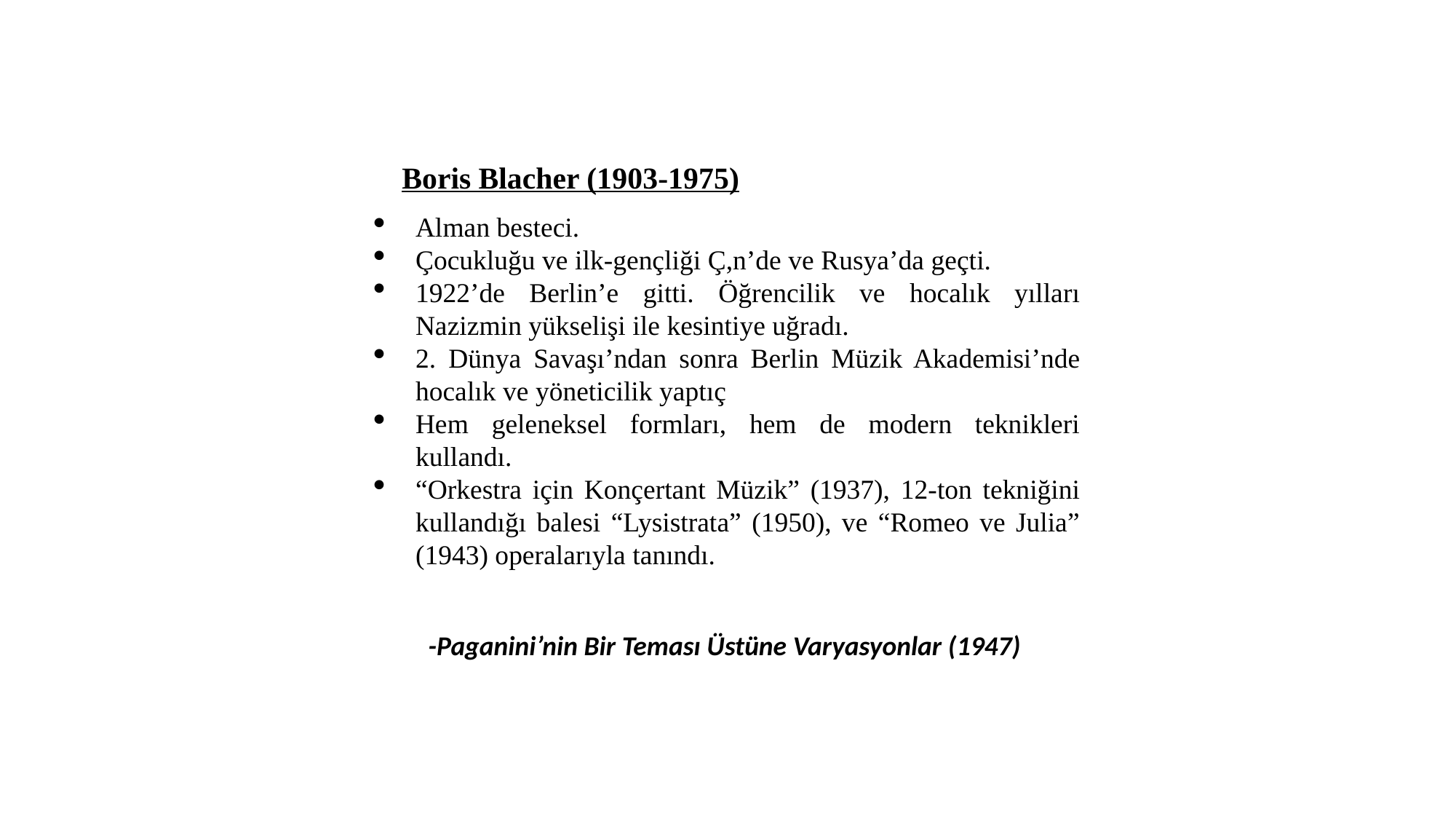

Boris Blacher (1903-1975)
Alman besteci.
Çocukluğu ve ilk-gençliği Ç,n’de ve Rusya’da geçti.
1922’de Berlin’e gitti. Öğrencilik ve hocalık yılları Nazizmin yükselişi ile kesintiye uğradı.
2. Dünya Savaşı’ndan sonra Berlin Müzik Akademisi’nde hocalık ve yöneticilik yaptıç
Hem geleneksel formları, hem de modern teknikleri kullandı.
“Orkestra için Konçertant Müzik” (1937), 12-ton tekniğini kullandığı balesi “Lysistrata” (1950), ve “Romeo ve Julia” (1943) operalarıyla tanındı.

-Paganini’nin Bir Teması Üstüne Varyasyonlar (1947)